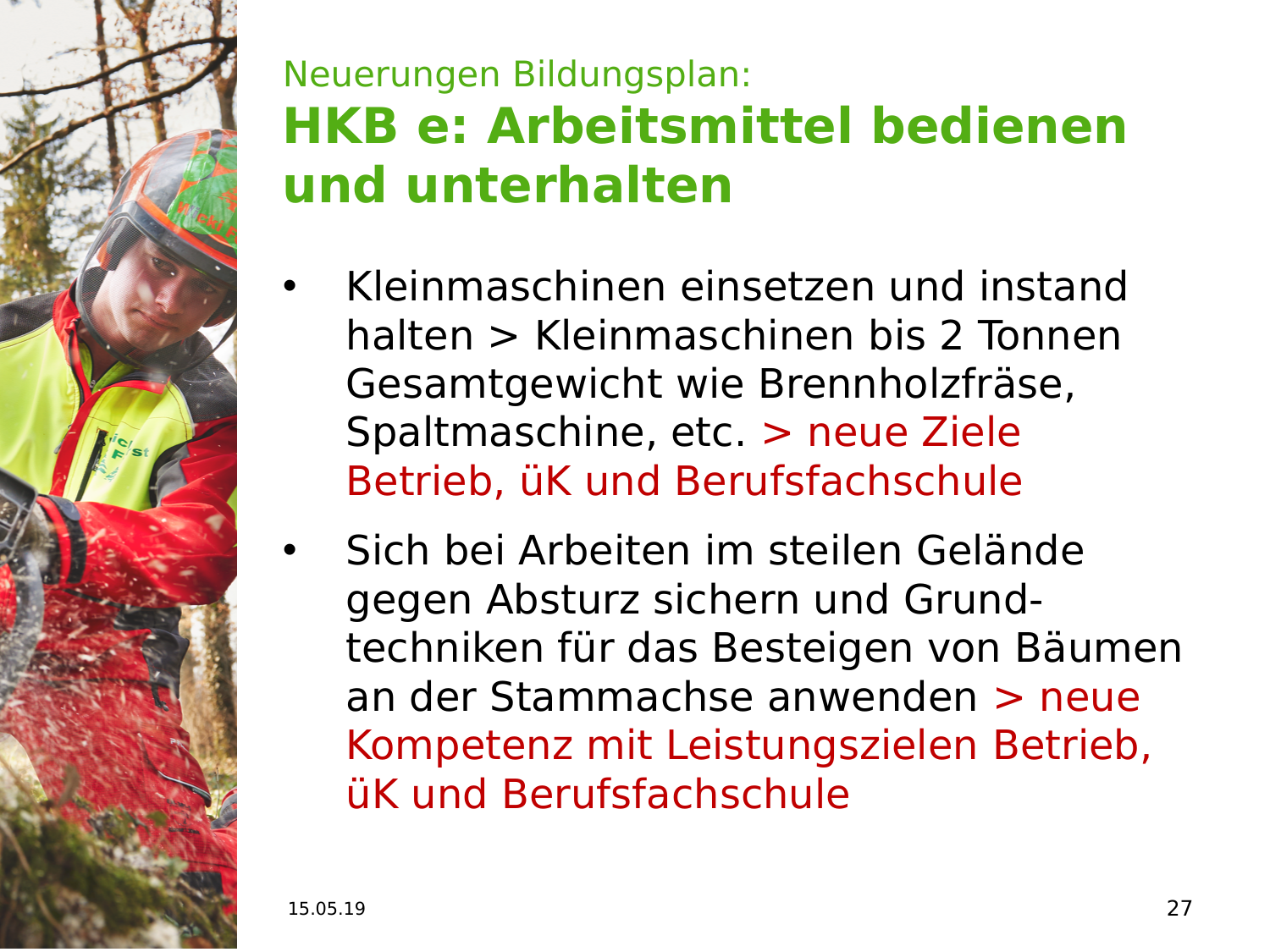

# Neuerungen Bildungsplan: HKB e: Arbeitsmittel bedienen und unterhalten
Kleinmaschinen einsetzen und instand halten > Kleinmaschinen bis 2 Tonnen Gesamtgewicht wie Brennholzfräse, Spaltmaschine, etc. > neue Ziele Betrieb, üK und Berufsfachschule
Sich bei Arbeiten im steilen Gelände gegen Absturz sichern und Grund- techniken für das Besteigen von Bäumen an der Stammachse anwenden > neue Kompetenz mit Leistungszielen Betrieb, üK und Berufsfachschule

15.05.19
27